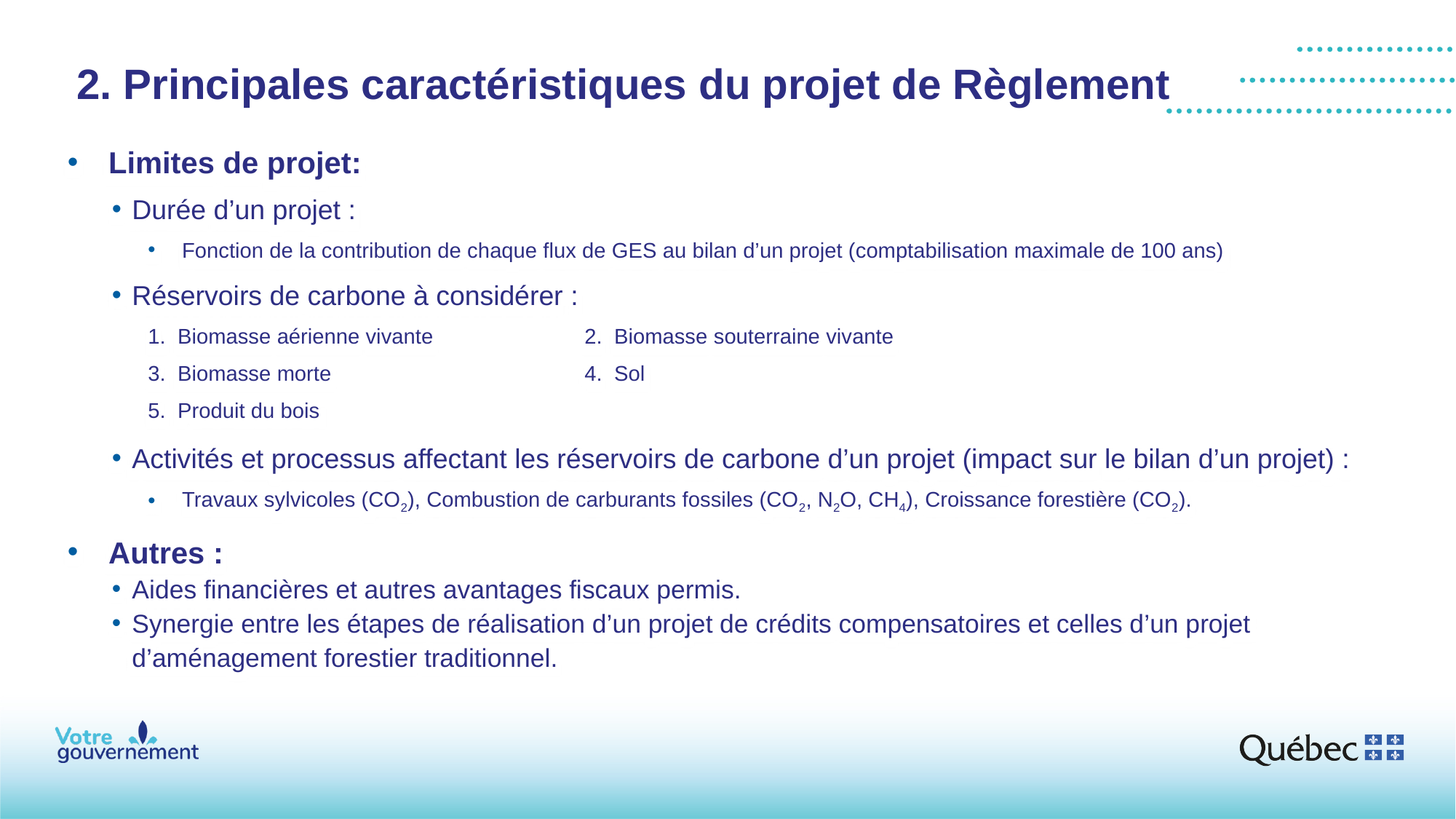

# 2. Principales caractéristiques du projet de Règlement
Limites de projet:
Durée d’un projet :
Fonction de la contribution de chaque flux de GES au bilan d’un projet (comptabilisation maximale de 100 ans)
Réservoirs de carbone à considérer :
1.  Biomasse aérienne vivante		2.  Biomasse souterraine vivante
3.  Biomasse morte			4.  Sol
5.  Produit du bois
Activités et processus affectant les réservoirs de carbone d’un projet (impact sur le bilan d’un projet) :
Travaux sylvicoles (CO2), Combustion de carburants fossiles (CO2, N2O, CH4), Croissance forestière (CO2).
Autres :
Aides financières et autres avantages fiscaux permis.
Synergie entre les étapes de réalisation d’un projet de crédits compensatoires et celles d’un projet d’aménagement forestier traditionnel.